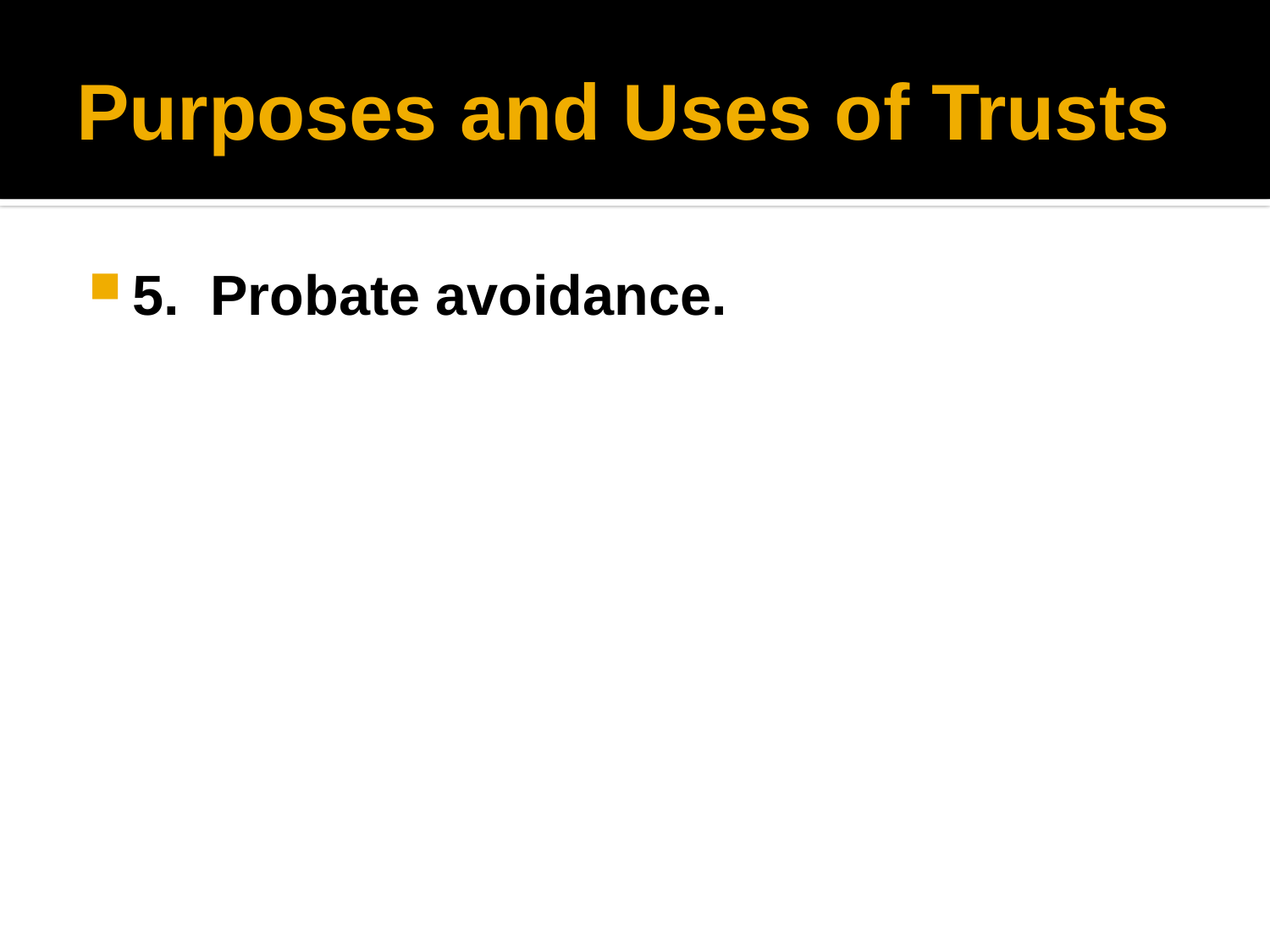

# Purposes and Uses of Trusts
5.  Probate avoidance.